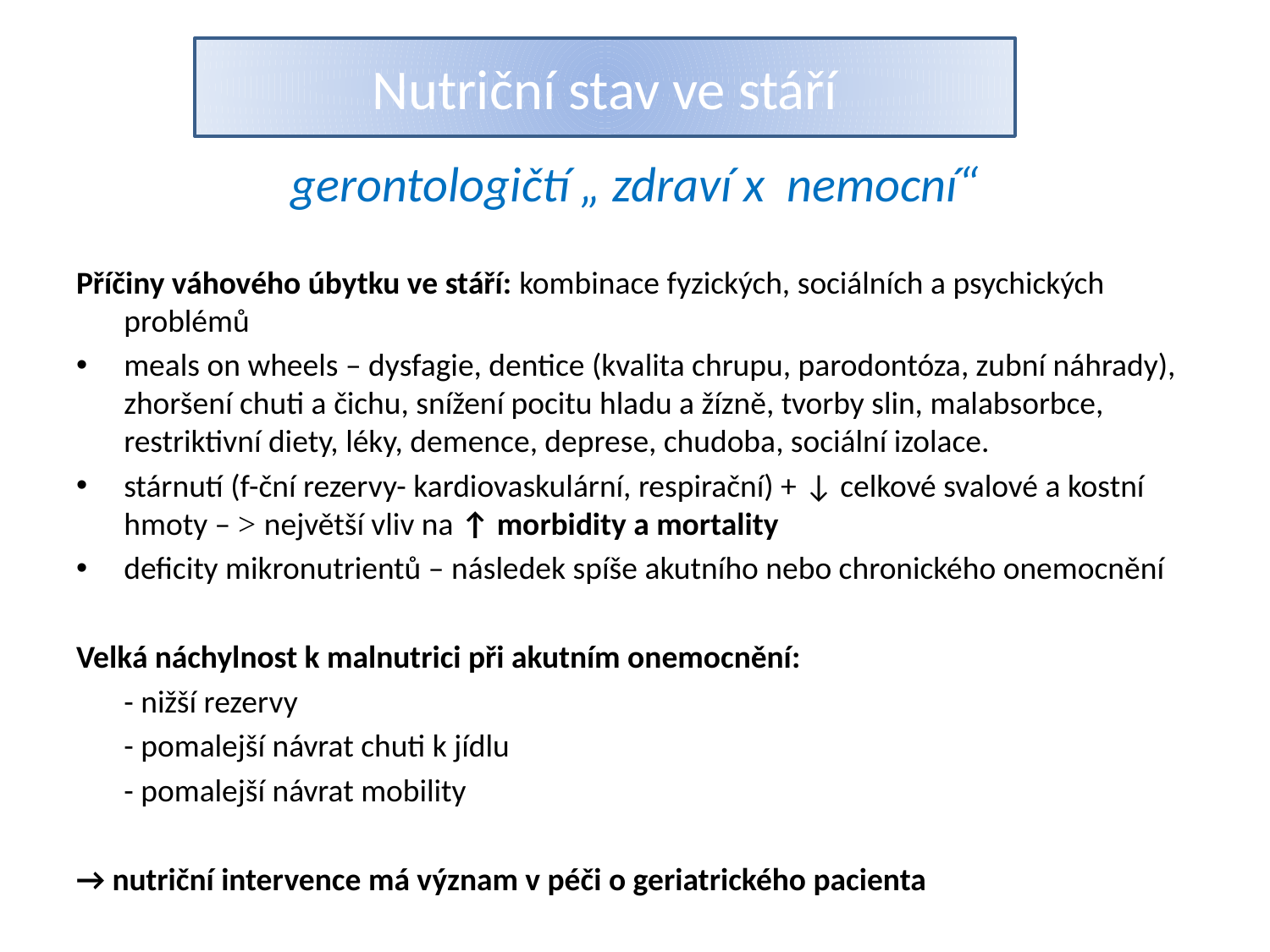

# Nutriční stav ve stáří
gerontologičtí „ zdraví x  nemocní“

Příčiny váhového úbytku ve stáří: kombinace fyzických, sociálních a psychických problémů
meals on wheels – dysfagie, dentice (kvalita chrupu, parodontóza, zubní náhrady), zhoršení chuti a čichu, snížení pocitu hladu a žízně, tvorby slin, malabsorbce, restriktivní diety, léky, demence, deprese, chudoba, sociální izolace.
stárnutí (f-ční rezervy- kardiovaskulární, respirační) + ↓ celkové svalové a kostní hmoty – ˃ největší vliv na ↑ morbidity a mortality
deficity mikronutrientů – následek spíše akutního nebo chronického onemocnění

Velká náchylnost k malnutrici při akutním onemocnění:
	- nižší rezervy
	- pomalejší návrat chuti k jídlu
	- pomalejší návrat mobility

→ nutriční intervence má význam v péči o geriatrického pacienta